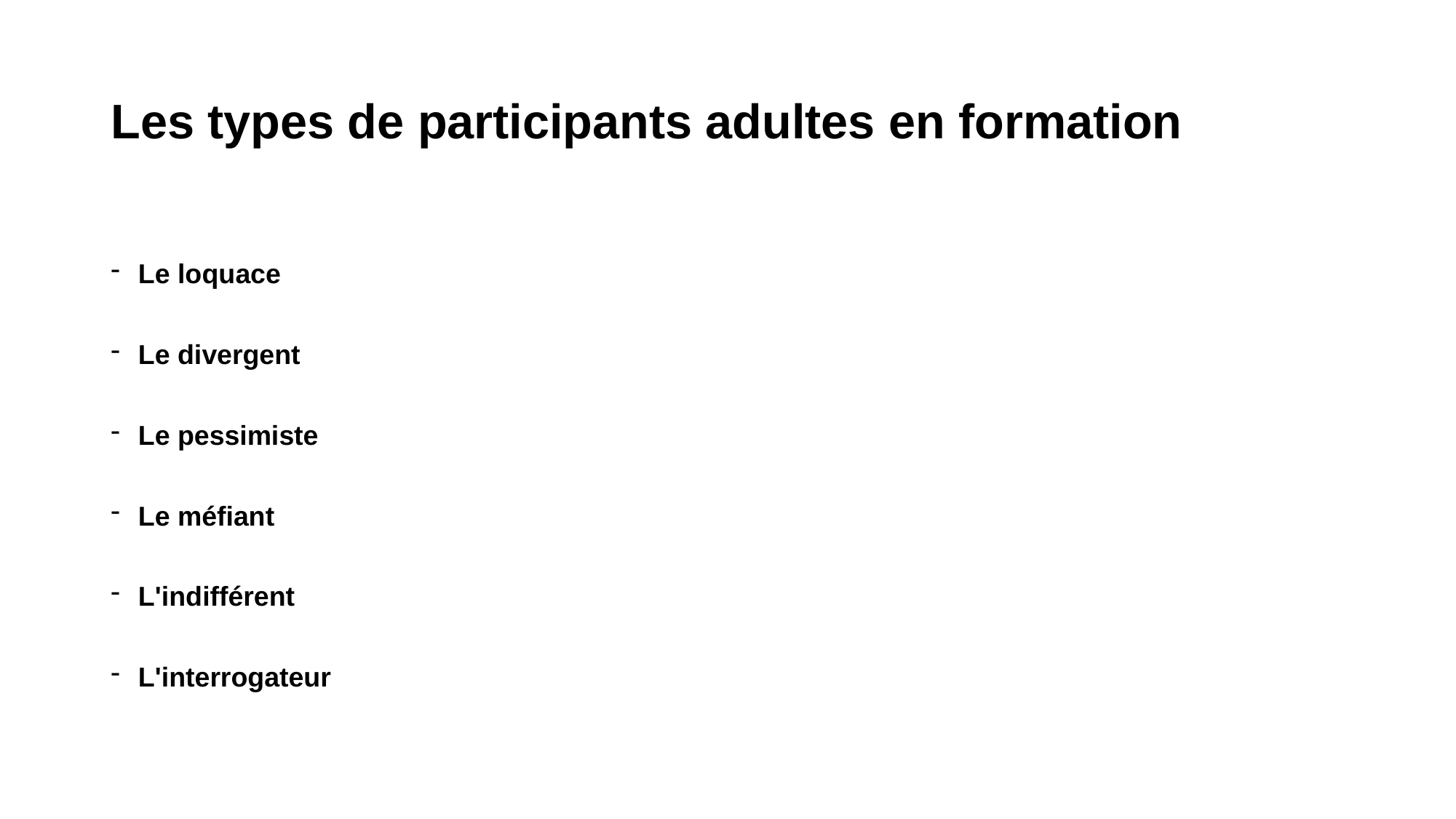

# Les types de participants adultes en formation
Le loquace
Le divergent
Le pessimiste
Le méfiant
L'indifférent
L'interrogateur